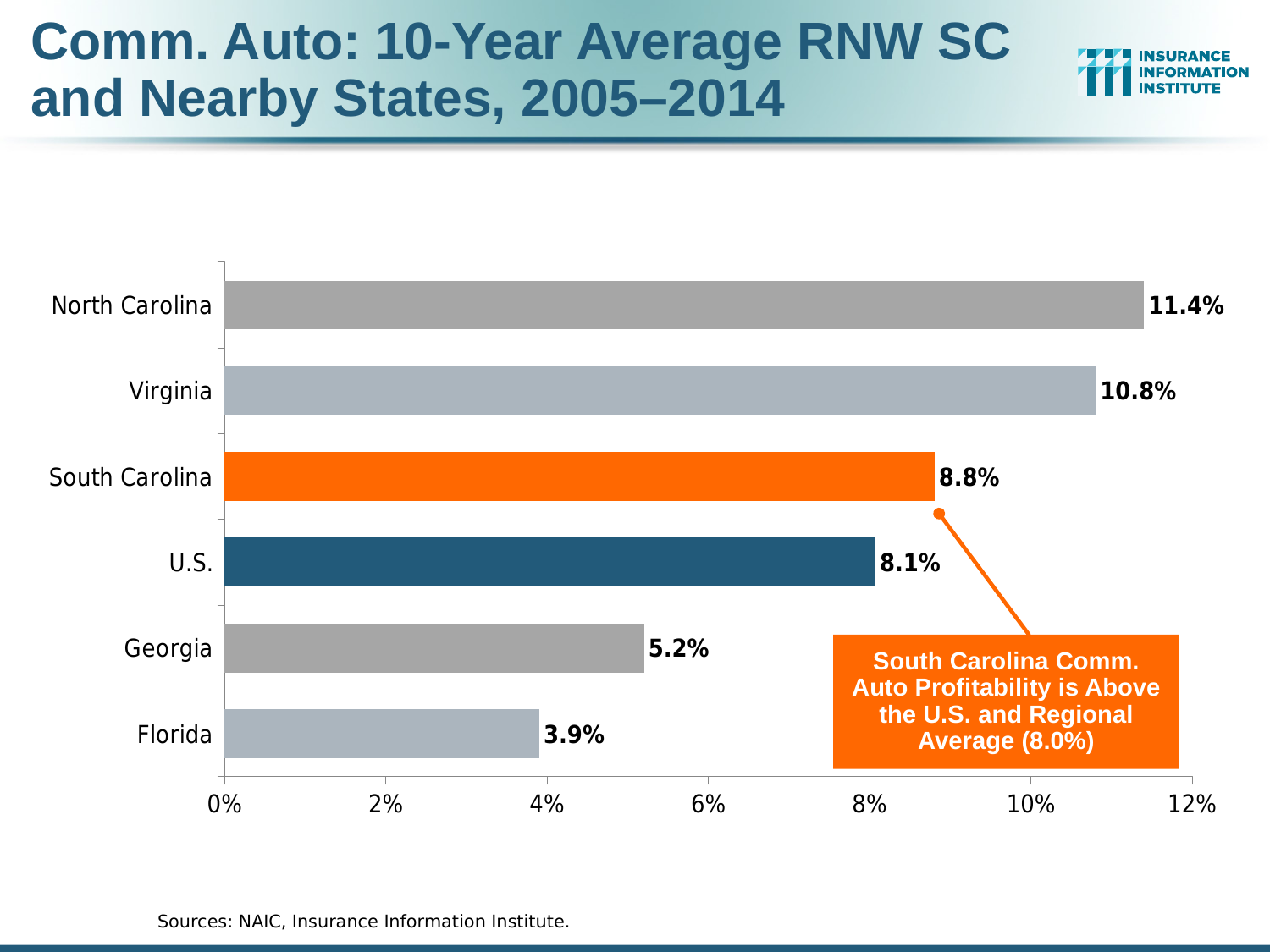

# Comm. Auto: 10-Year Average RNW SC      and Nearby States, 2005–2014

### Chart

| Category | Series 1 |
|---|---|
| Florida | 0.039 |
| Georgia | 0.052 |
| U.S. | 0.08070000000000001 |
| South Carolina | 0.088 |
| Virginia | 0.108 |
| North Carolina | 0.114 |
South Carolina Comm. Auto Profitability is Above the U.S. and Regional Average (8.0%)
Sources: NAIC, Insurance Information Institute.